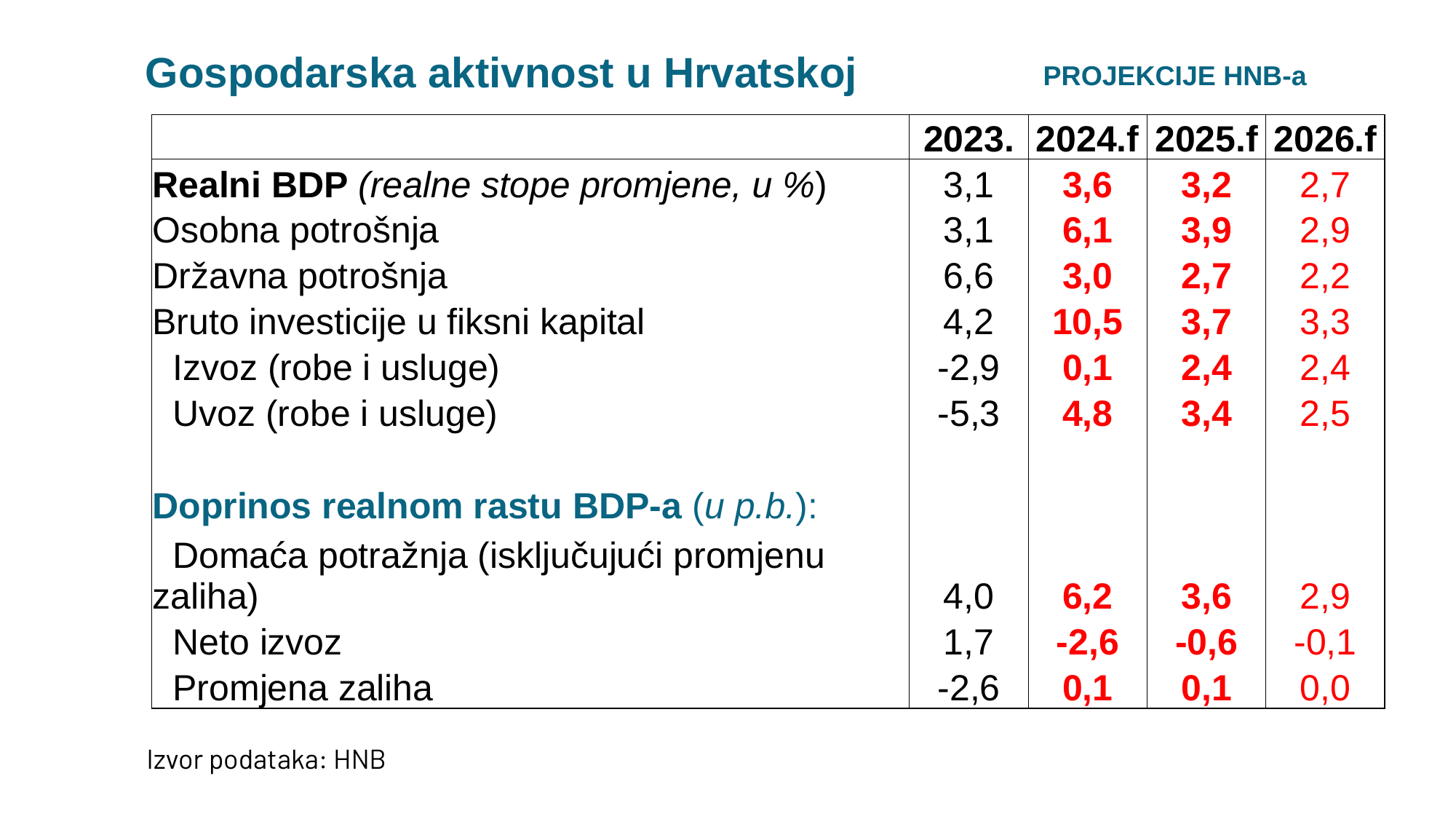

Gospodarska aktivnost u Hrvatskoj
PROJEKCIJE HNB-a
|  | 2023. | 2024.f | 2025.f | 2026.f |
| --- | --- | --- | --- | --- |
| Realni BDP (realne stope promjene, u %) | 3,1 | 3,6 | 3,2 | 2,7 |
| Osobna potrošnja | 3,1 | 6,1 | 3,9 | 2,9 |
| Državna potrošnja | 6,6 | 3,0 | 2,7 | 2,2 |
| Bruto investicije u fiksni kapital | 4,2 | 10,5 | 3,7 | 3,3 |
| Izvoz (robe i usluge) | -2,9 | 0,1 | 2,4 | 2,4 |
| Uvoz (robe i usluge) | -5,3 | 4,8 | 3,4 | 2,5 |
| Doprinos realnom rastu BDP-a (u p.b.): |  |  |  |  |
| Domaća potražnja (isključujući promjenu zaliha) | 4,0 | 6,2 | 3,6 | 2,9 |
| Neto izvoz | 1,7 | -2,6 | -0,6 | -0,1 |
| Promjena zaliha | -2,6 | 0,1 | 0,1 | 0,0 |
Izvor podataka: HNB